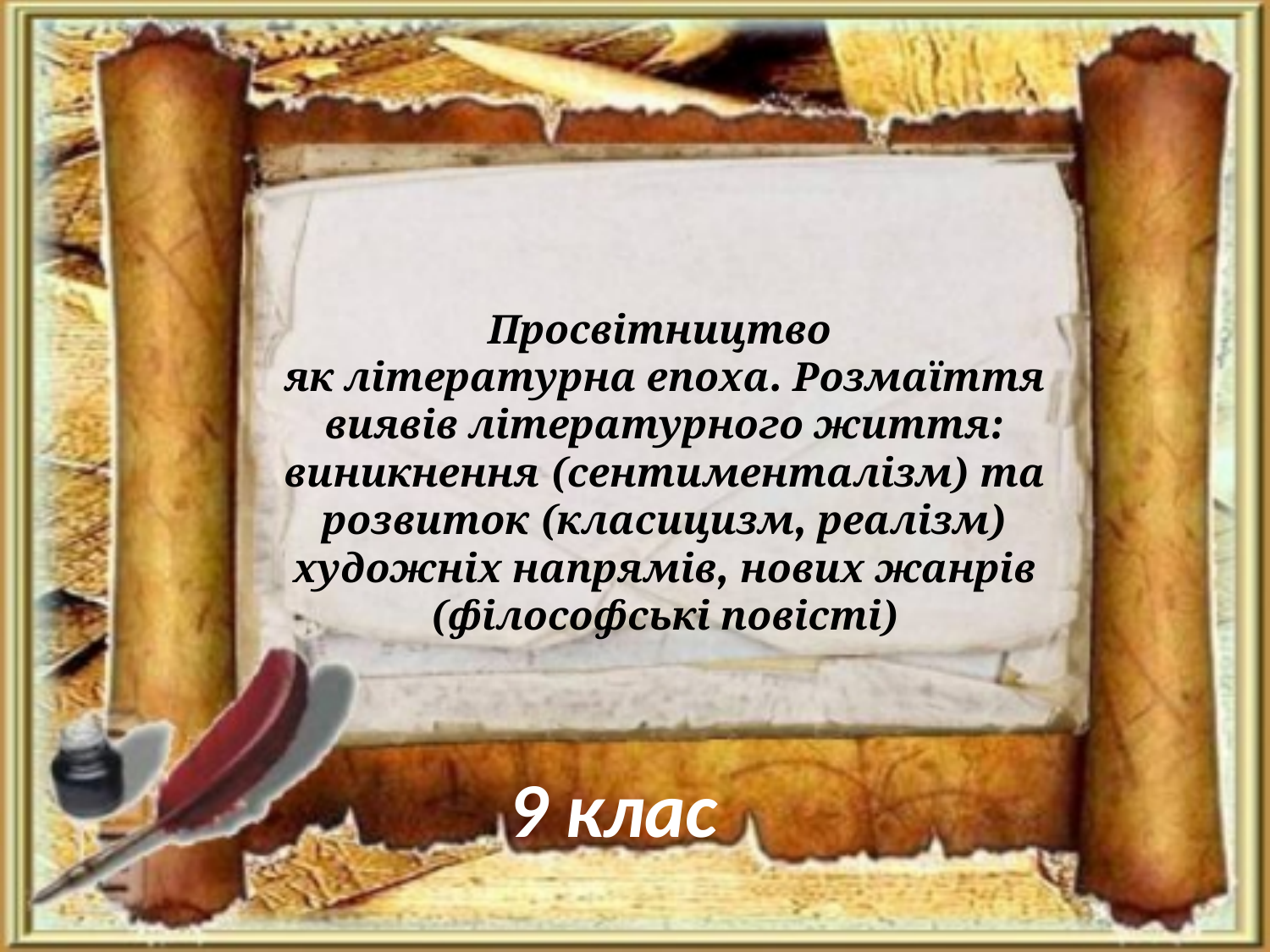

# Просвітництво як літературна епоха. Розмаїття виявів літературного життя: виникнення (сентименталізм) та розвиток (класицизм, реалізм) художніх напрямів, нових жанрів (філософські повісті)
9 клас